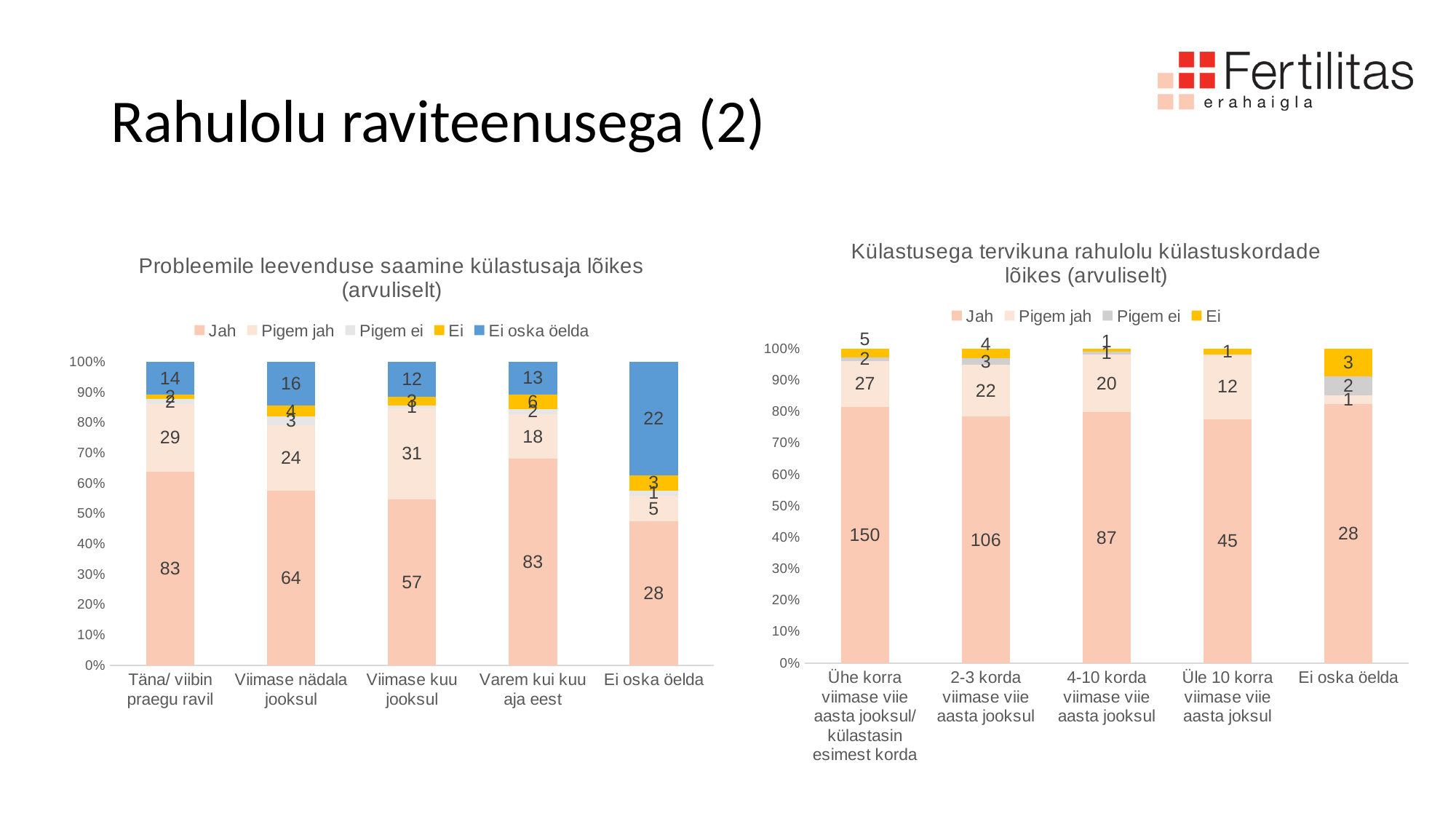

# Rahulolu raviteenusega (2)

### Chart: Külastusega tervikuna rahulolu külastuskordade lõikes (arvuliselt)

| Category | Jah | Pigem jah | Pigem ei | Ei |
|---|---|---|---|---|
| Ühe korra viimase viie aasta jooksul/ külastasin esimest korda | 150.0 | 27.0 | 2.0 | 5.0 |
| 2-3 korda viimase viie aasta jooksul | 106.0 | 22.0 | 3.0 | 4.0 |
| 4-10 korda viimase viie aasta jooksul | 87.0 | 20.0 | 1.0 | 1.0 |
| Üle 10 korra viimase viie aasta joksul | 45.0 | 12.0 | None | 1.0 |
| Ei oska öelda | 28.0 | 1.0 | 2.0 | 3.0 |

### Chart: Probleemile leevenduse saamine külastusaja lõikes (arvuliselt)

| Category | Jah | Pigem jah | Pigem ei | Ei | Ei oska öelda |
|---|---|---|---|---|---|
| Täna/ viibin praegu ravil | 83.0 | 29.0 | 2.0 | 2.0 | 14.0 |
| Viimase nädala jooksul | 64.0 | 24.0 | 3.0 | 4.0 | 16.0 |
| Viimase kuu jooksul | 57.0 | 31.0 | 1.0 | 3.0 | 12.0 |
| Varem kui kuu aja eest | 83.0 | 18.0 | 2.0 | 6.0 | 13.0 |
| Ei oska öelda | 28.0 | 5.0 | 1.0 | 3.0 | 22.0 |